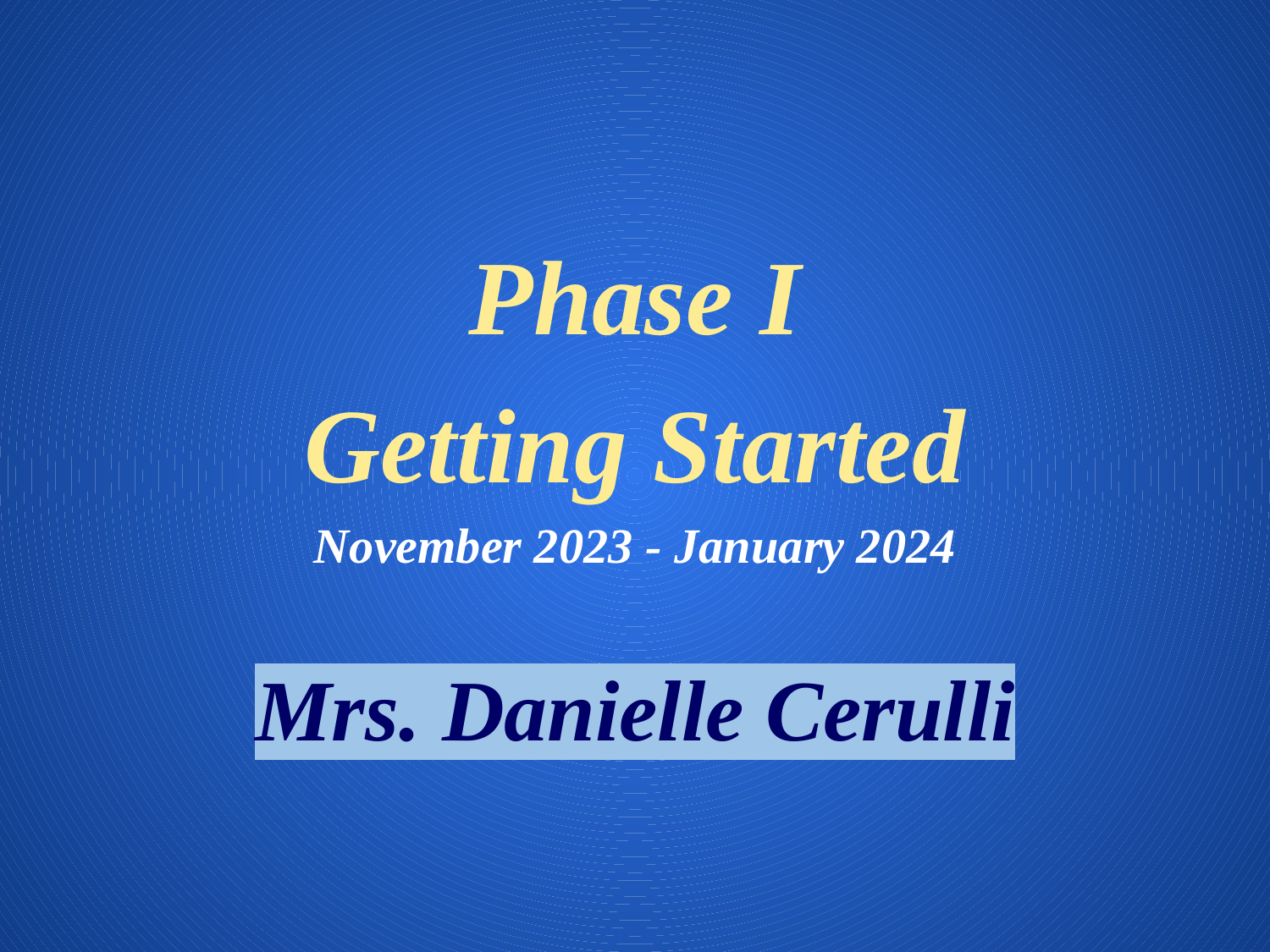

#
Phase I
Getting Started
November 2023 - January 2024

Mrs. Danielle Cerulli